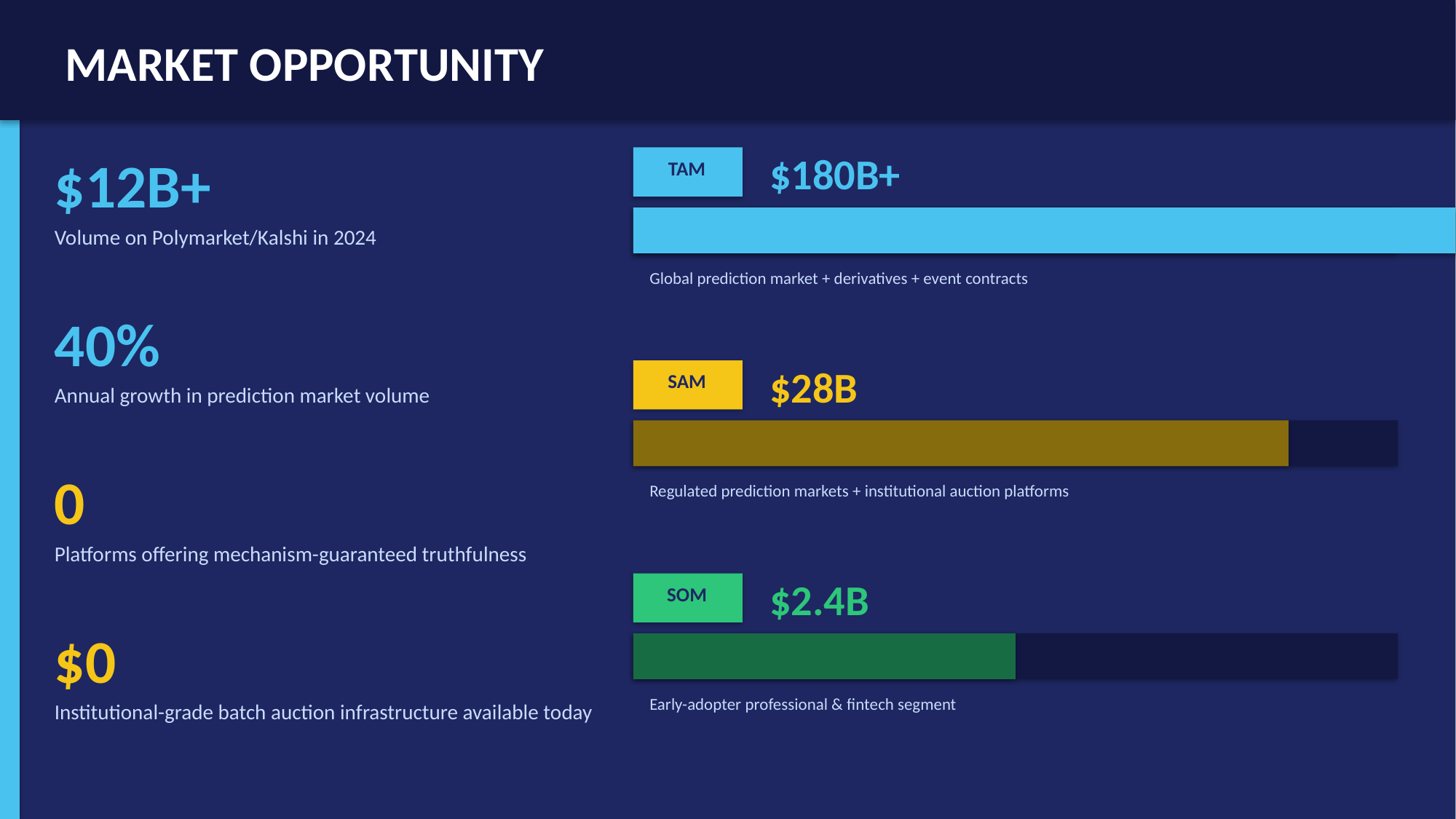

MARKET OPPORTUNITY
$12B+
$180B+

TAM

Volume on Polymarket/Kalshi in 2024
Global prediction market + derivatives + event contracts
40%
$28B

SAM
Annual growth in prediction market volume

0
Regulated prediction markets + institutional auction platforms
Platforms offering mechanism-guaranteed truthfulness
$2.4B

SOM
$0

Early-adopter professional & fintech segment
Institutional-grade batch auction infrastructure available today